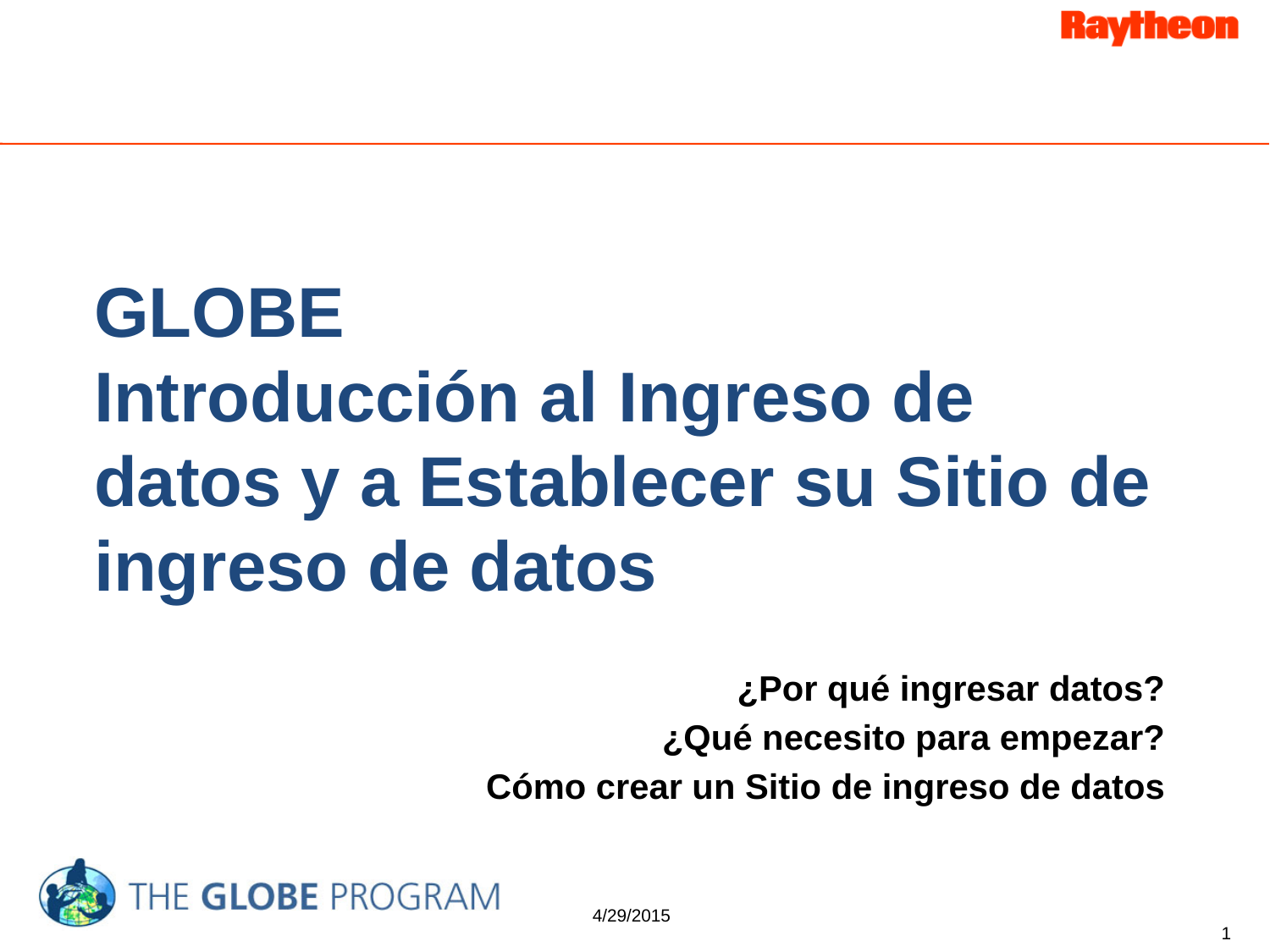

# GLOBE Introducción al Ingreso de datos y a Establecer su Sitio de ingreso de datos
¿Por qué ingresar datos?
¿Qué necesito para empezar?
Cómo crear un Sitio de ingreso de datos
4/29/2015
1